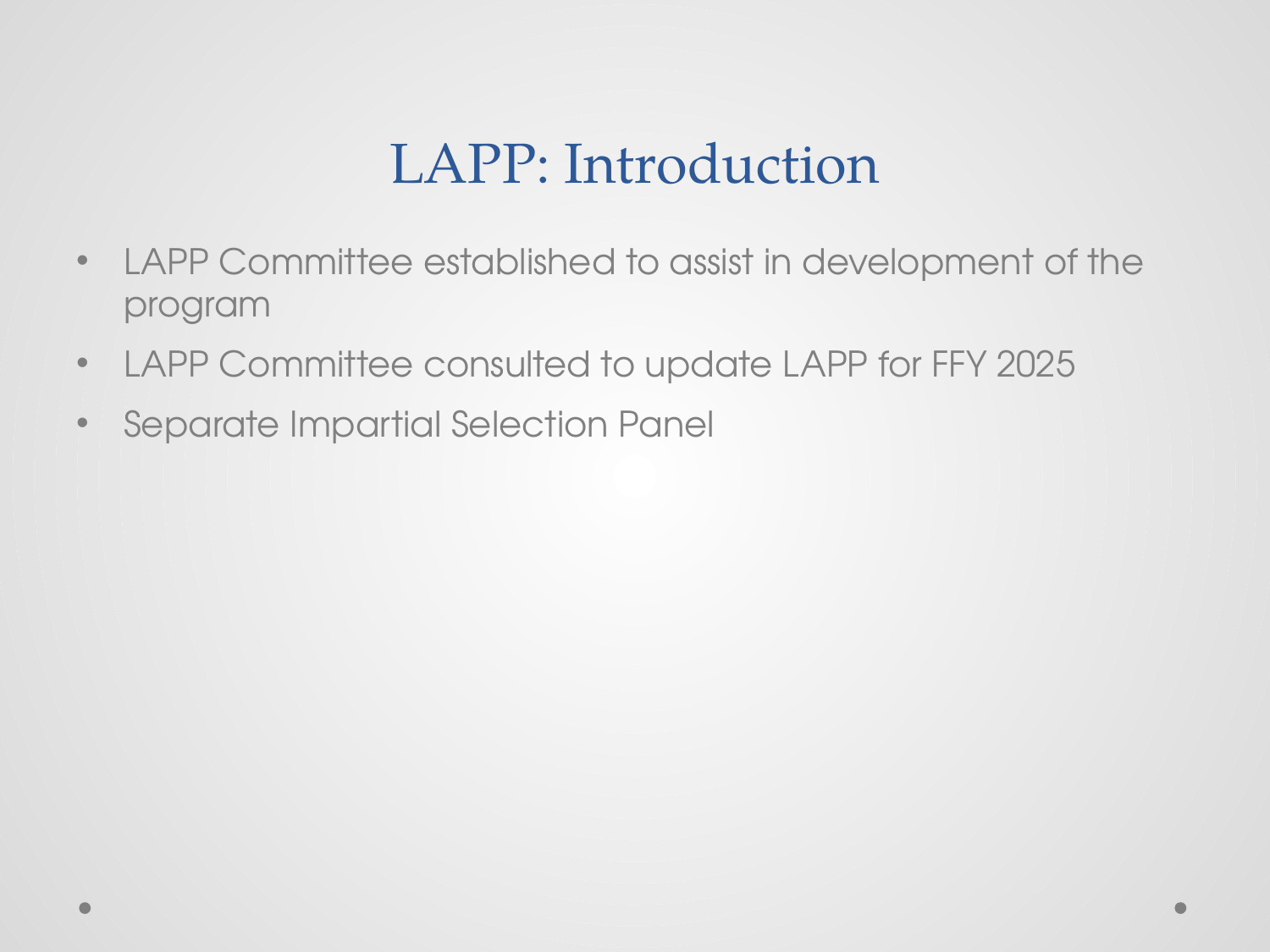

# LAPP: Introduction
LAPP Committee established to assist in development of the program
LAPP Committee consulted to update LAPP for FFY 2025
Separate Impartial Selection Panel